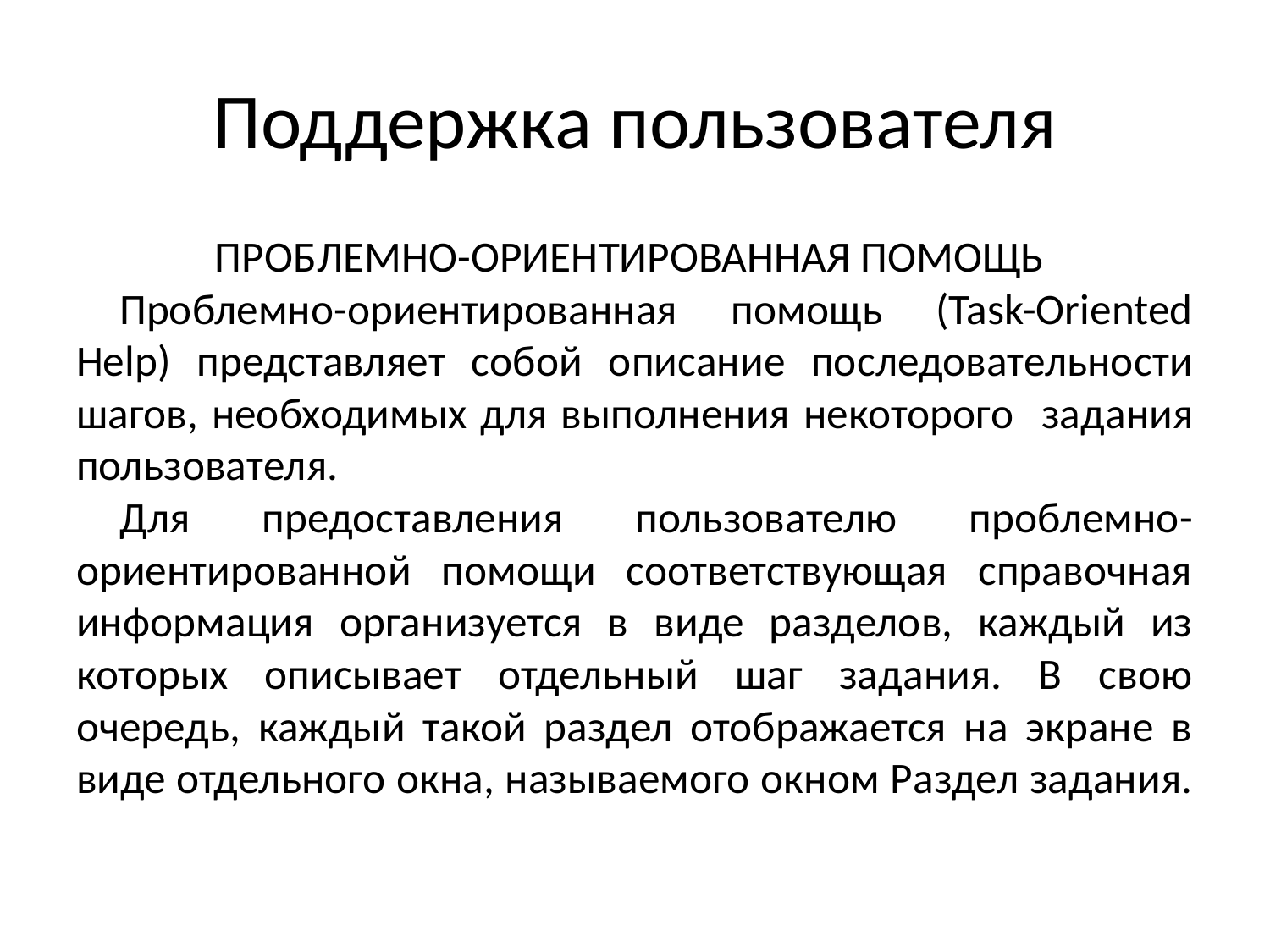

# Поддержка пользователя
ПРОБЛЕМНО-ОРИЕНТИРОВАННАЯ ПОМОЩЬ
Проблемно-ориентированная помощь (Task-Oriented Help) представляет собой описание последовательности шагов, необходимых для выполнения некоторого  задания пользователя.
Для предоставления пользователю проблемно- ориентированной помощи соответствующая справочная информация организуется в виде разделов, каждый из которых описывает отдельный шаг задания. В свою очередь, каждый такой раздел отображается на экране в виде отдельного окна, называемого окном Раздел задания.